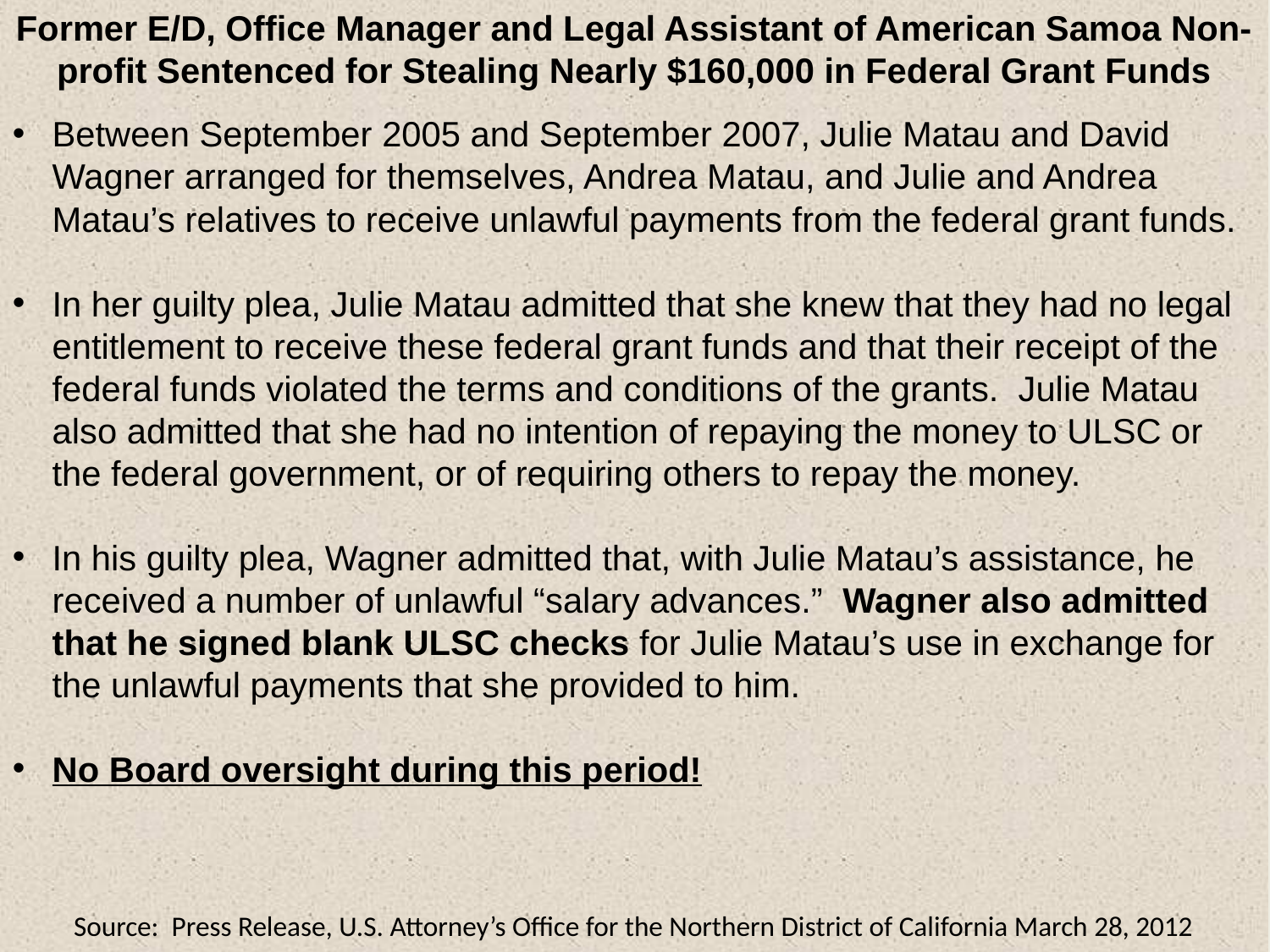

Former E/D, Office Manager and Legal Assistant of American Samoa Non-profit Sentenced for Stealing Nearly $160,000 in Federal Grant Funds

Between September 2005 and September 2007, Julie Matau and David Wagner arranged for themselves, Andrea Matau, and Julie and Andrea Matau’s relatives to receive unlawful payments from the federal grant funds.

In her guilty plea, Julie Matau admitted that she knew that they had no legal entitlement to receive these federal grant funds and that their receipt of the federal funds violated the terms and conditions of the grants.  Julie Matau also admitted that she had no intention of repaying the money to ULSC or the federal government, or of requiring others to repay the money.

In his guilty plea, Wagner admitted that, with Julie Matau’s assistance, he received a number of unlawful “salary advances.”  Wagner also admitted that he signed blank ULSC checks for Julie Matau’s use in exchange for the unlawful payments that she provided to him.

No Board oversight during this period!

#

Source:  Press Release, U.S. Attorney’s Office for the Northern District of California March 28, 2012